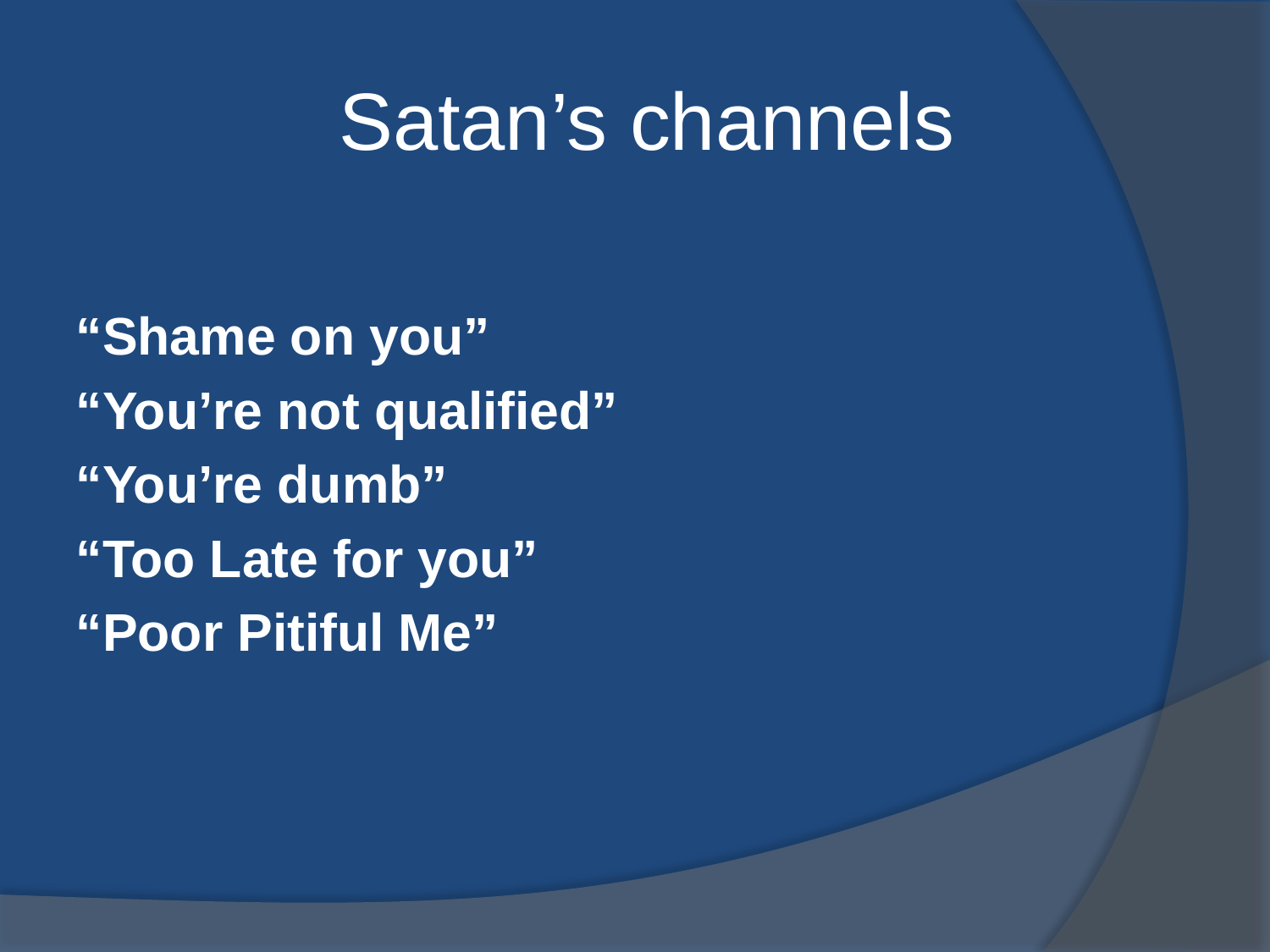

# Satan’s channels

“Shame on you”
“You’re not qualified”
“You’re dumb”
“Too Late for you”
“Poor Pitiful Me”